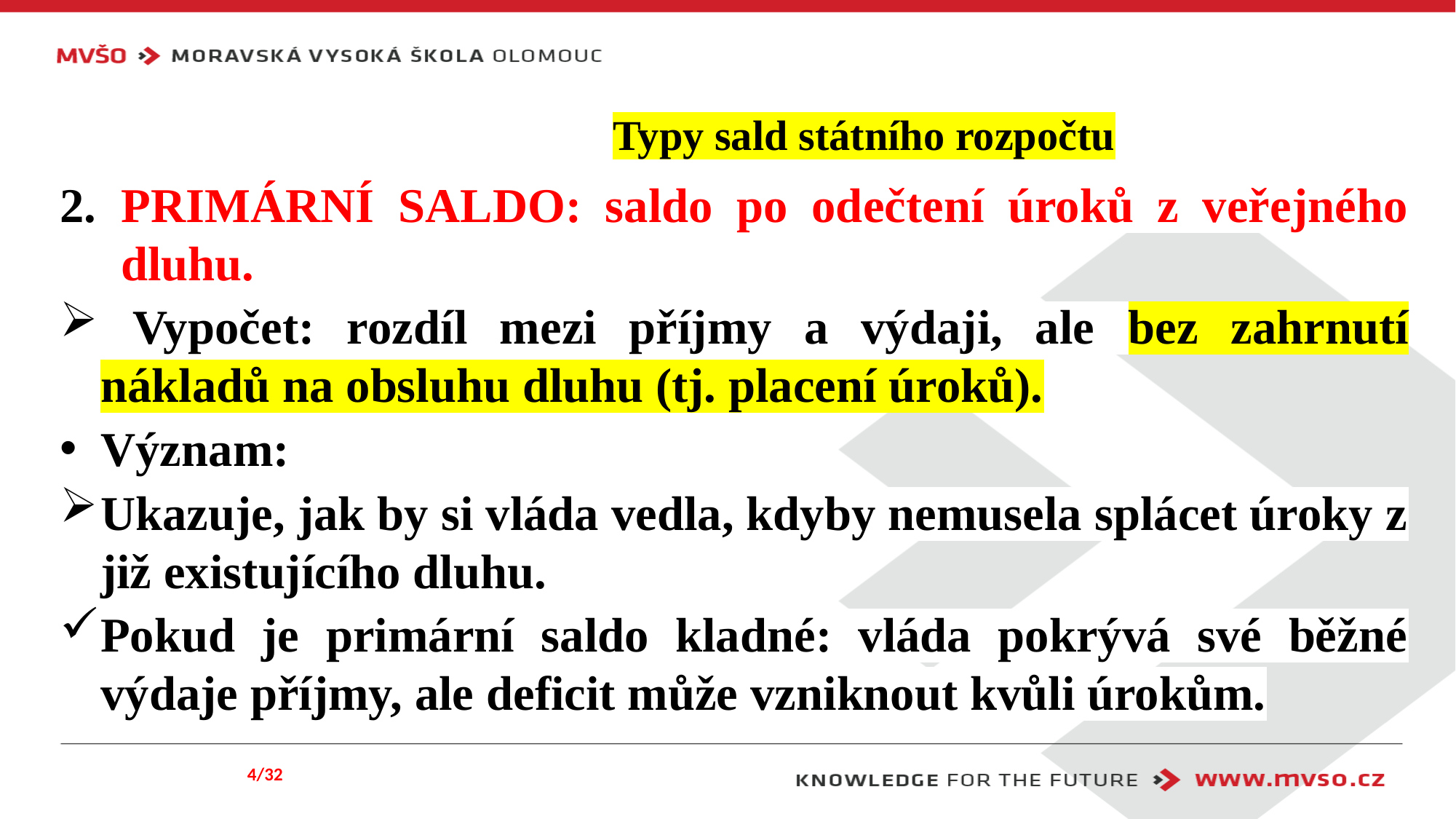

# Typy sald státního rozpočtu
PRIMÁRNÍ SALDO: saldo po odečtení úroků z veřejného dluhu.
 Vypočet: rozdíl mezi příjmy a výdaji, ale bez zahrnutí nákladů na obsluhu dluhu (tj. placení úroků).
Význam:
Ukazuje, jak by si vláda vedla, kdyby nemusela splácet úroky z již existujícího dluhu.
Pokud je primární saldo kladné: vláda pokrývá své běžné výdaje příjmy, ale deficit může vzniknout kvůli úrokům.
4/32